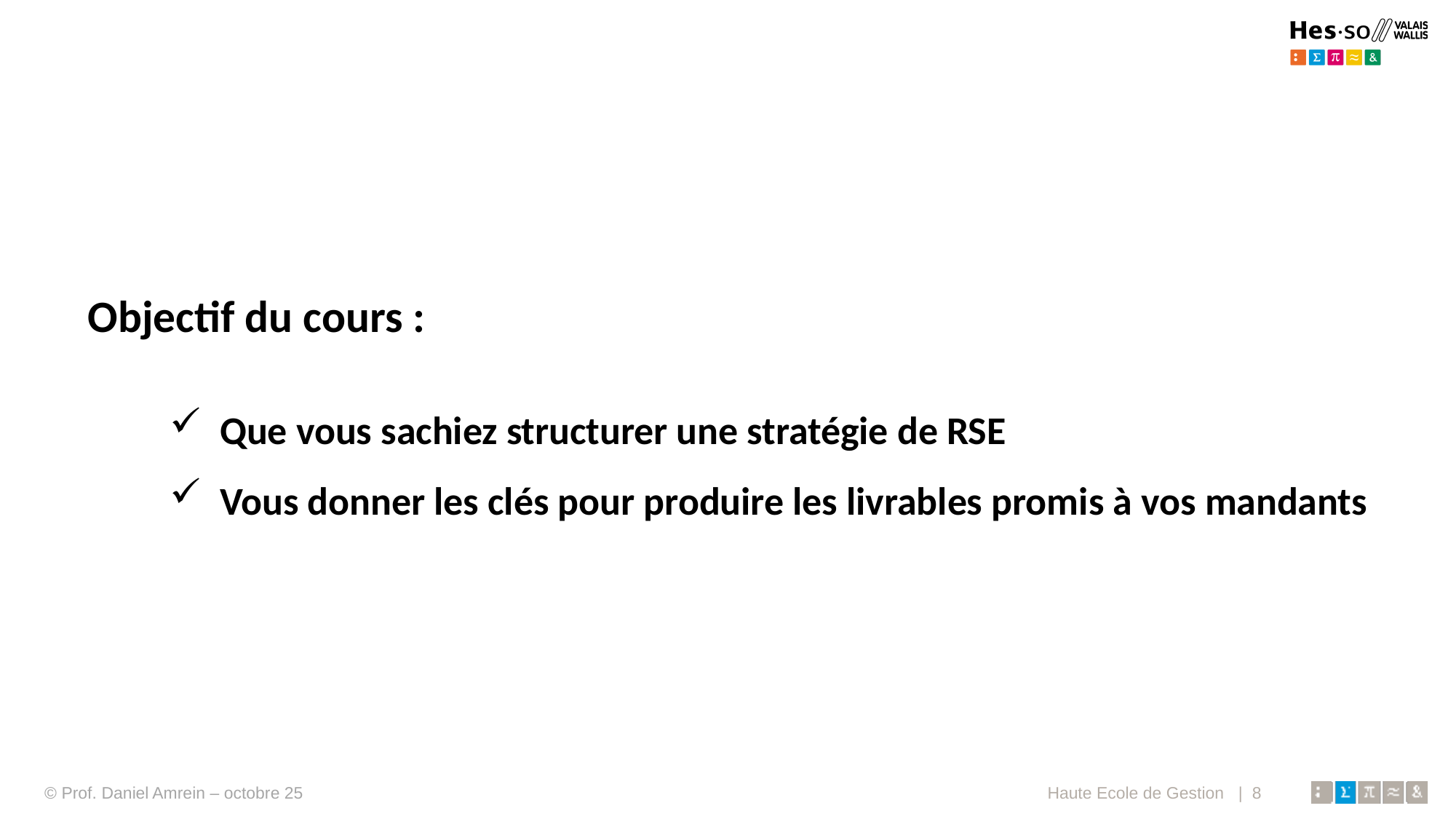

Objectif du cours :

Que vous sachiez structurer une stratégie de RSE
Vous donner les clés pour produire les livrables promis à vos mandants